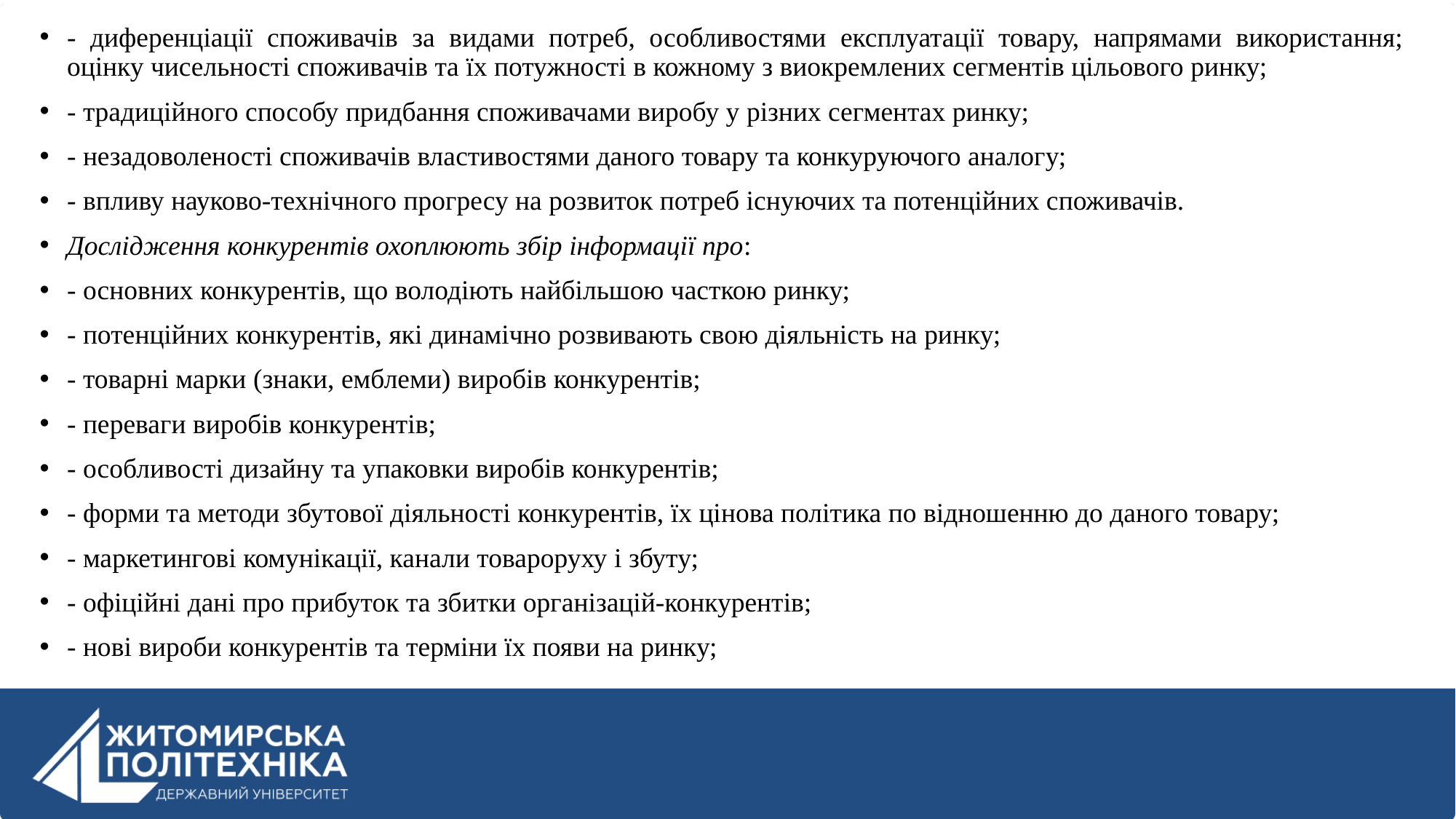

- диференціації споживачів за видами потреб, особливостями експлуатації товару, напрямами використання; оцінку чисельності споживачів та їх потужності в кожному з виокремлених сегментів цільового ринку;
- традиційного способу придбання споживачами виробу у різних сегментах ринку;
- незадоволеності споживачів властивостями даного товару та конкуруючого аналогу;
- впливу науково-технічного прогресу на розвиток потреб існуючих та потенційних споживачів.
Дослідження конкурентів охоплюють збір інформації про:
- основних конкурентів, що володіють найбільшою часткою ринку;
- потенційних конкурентів, які динамічно розвивають свою діяльність на ринку;
- товарні марки (знаки, емблеми) виробів конкурентів;
- переваги виробів конкурентів;
- особливості дизайну та упаковки виробів конкурентів;
- форми та методи збутової діяльності конкурентів, їх цінова політика по відношенню до даного товару;
- маркетингові комунікації, канали товароруху і збуту;
- офіційні дані про прибуток та збитки організацій-конкурентів;
- нові вироби конкурентів та терміни їх появи на ринку;